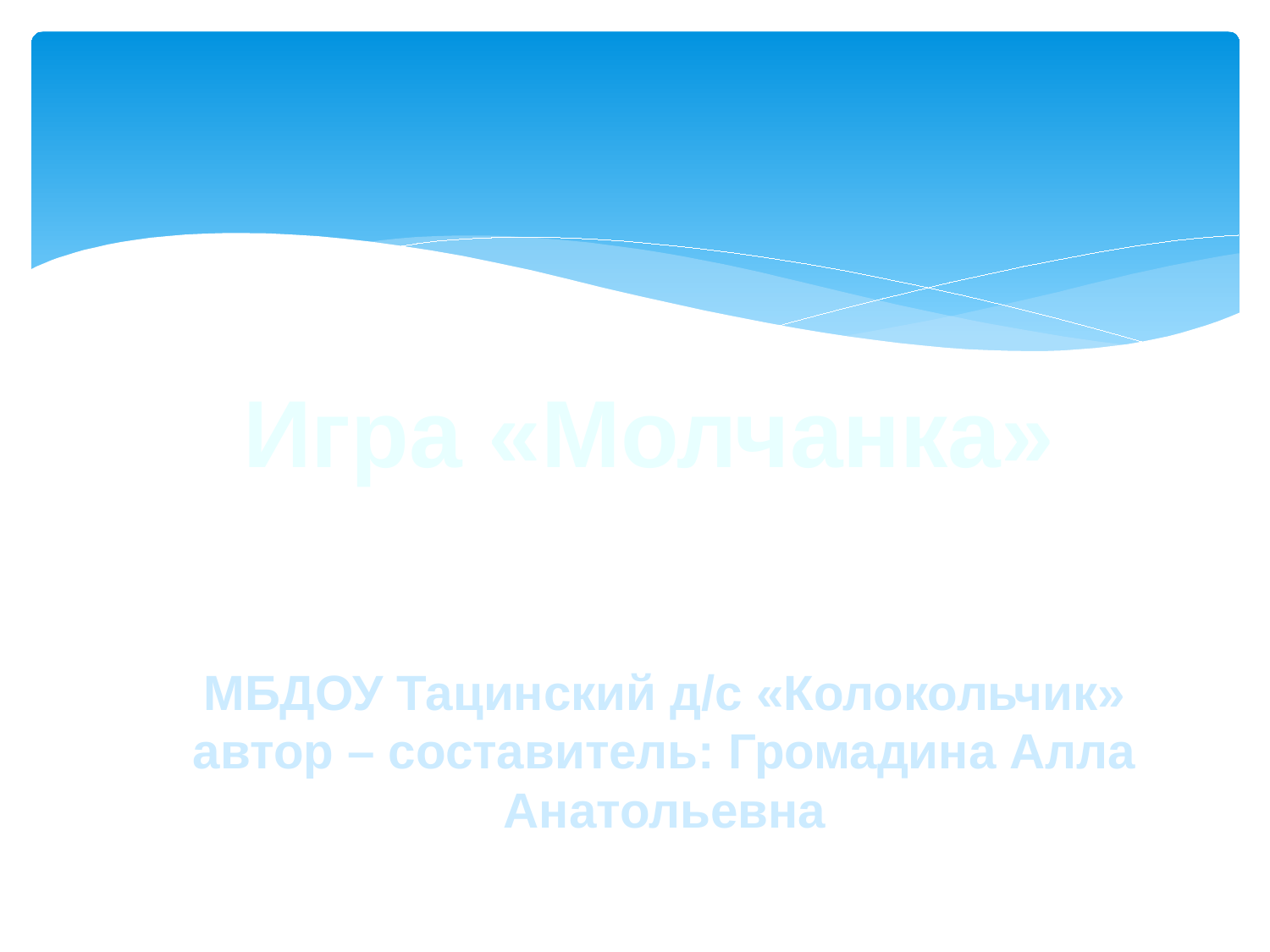

#
Игра «Молчанка»
МБДОУ Тацинский д/с «Колокольчик»
автор – составитель: Громадина Алла Анатольевна